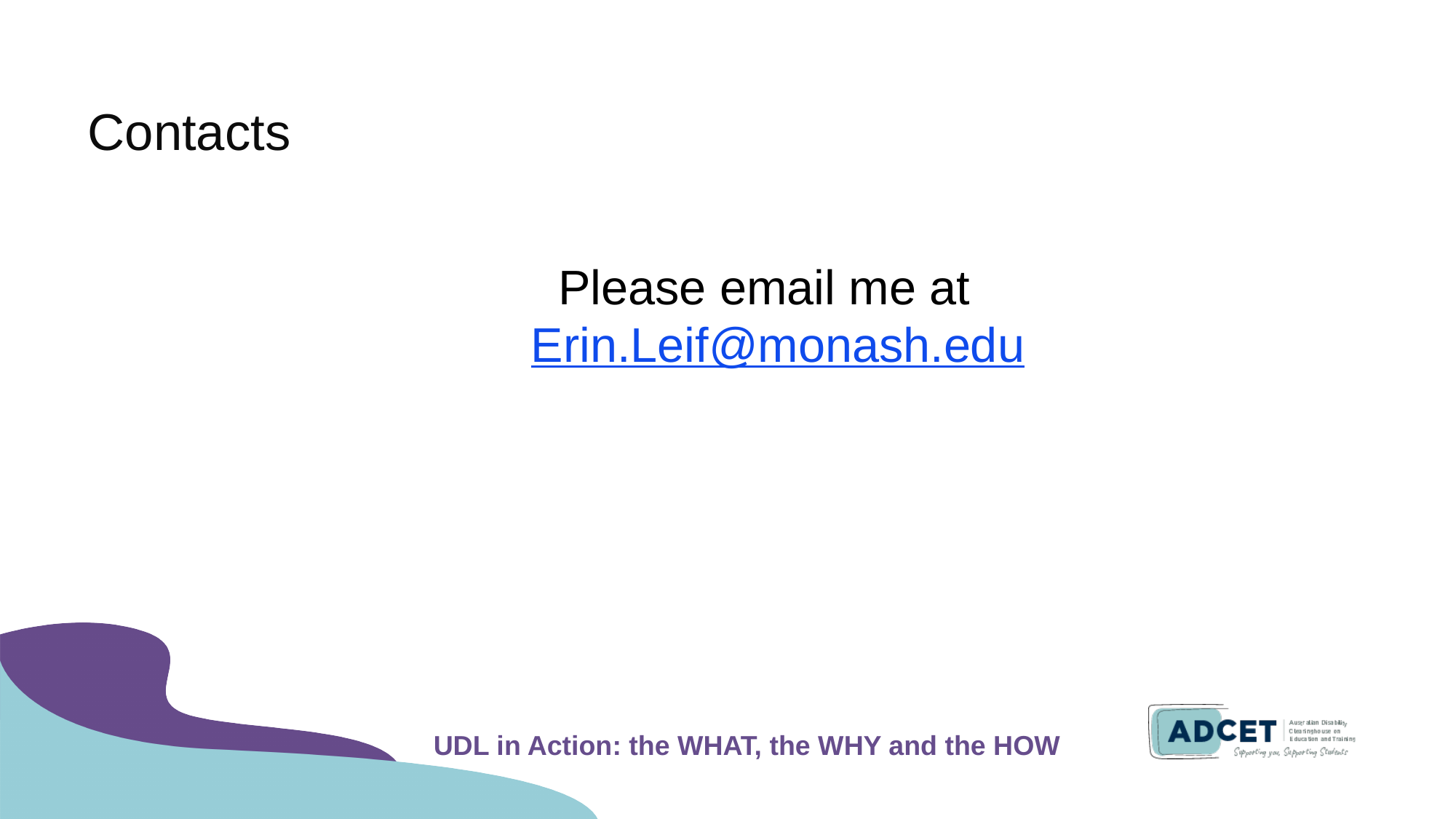

# Contacts
Please email me at Erin.Leif@monash.edu